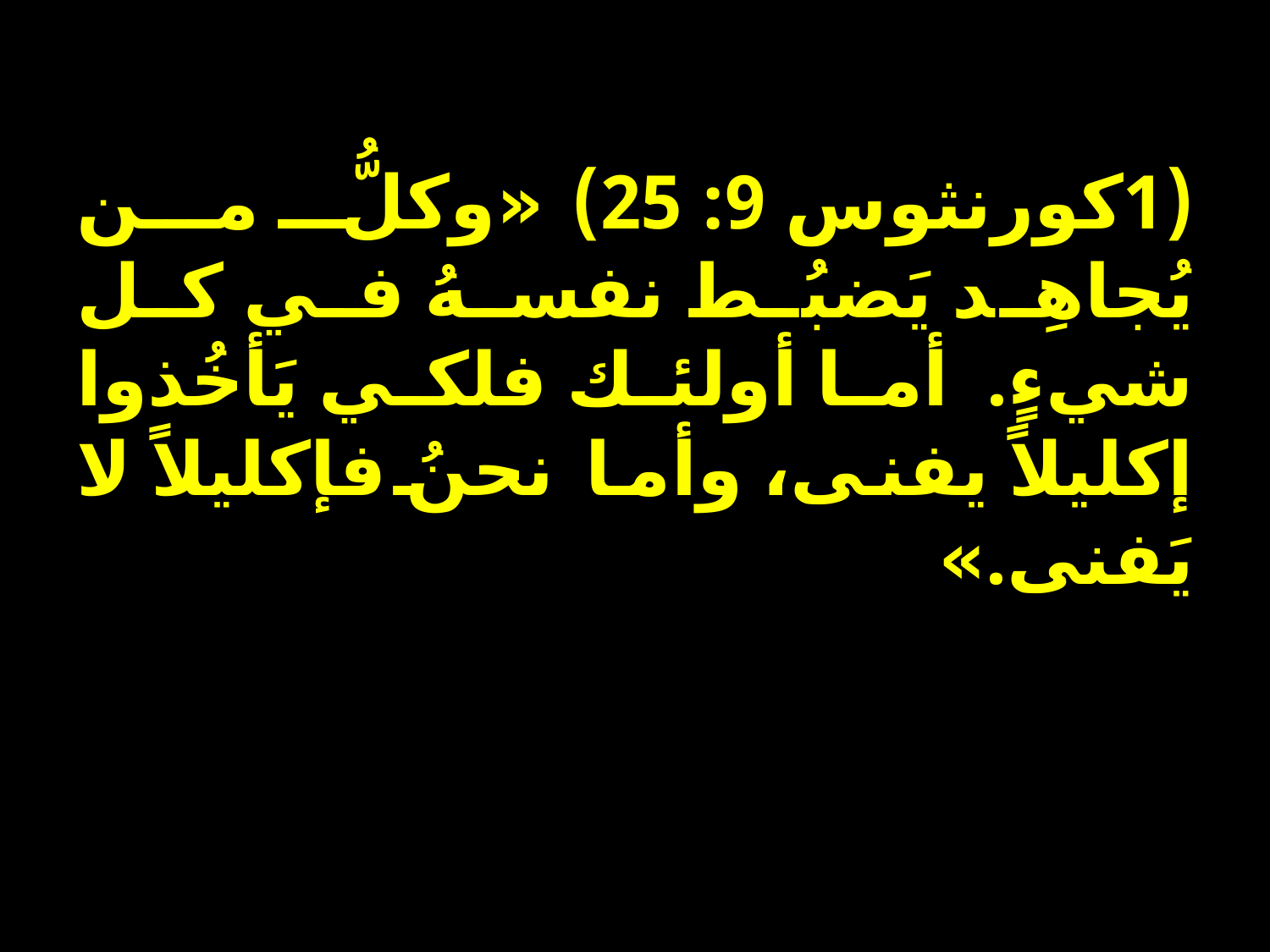

(1كورنثوس 9: 25) «وكلُّ من يُجاهِد يَضبُط نفسهُ في كل شيءٍ.  أما أولئك فلكي يَأخُذوا إكليلاً يفنى، وأما نحنُ فإكليلاً لا يَفنى.»